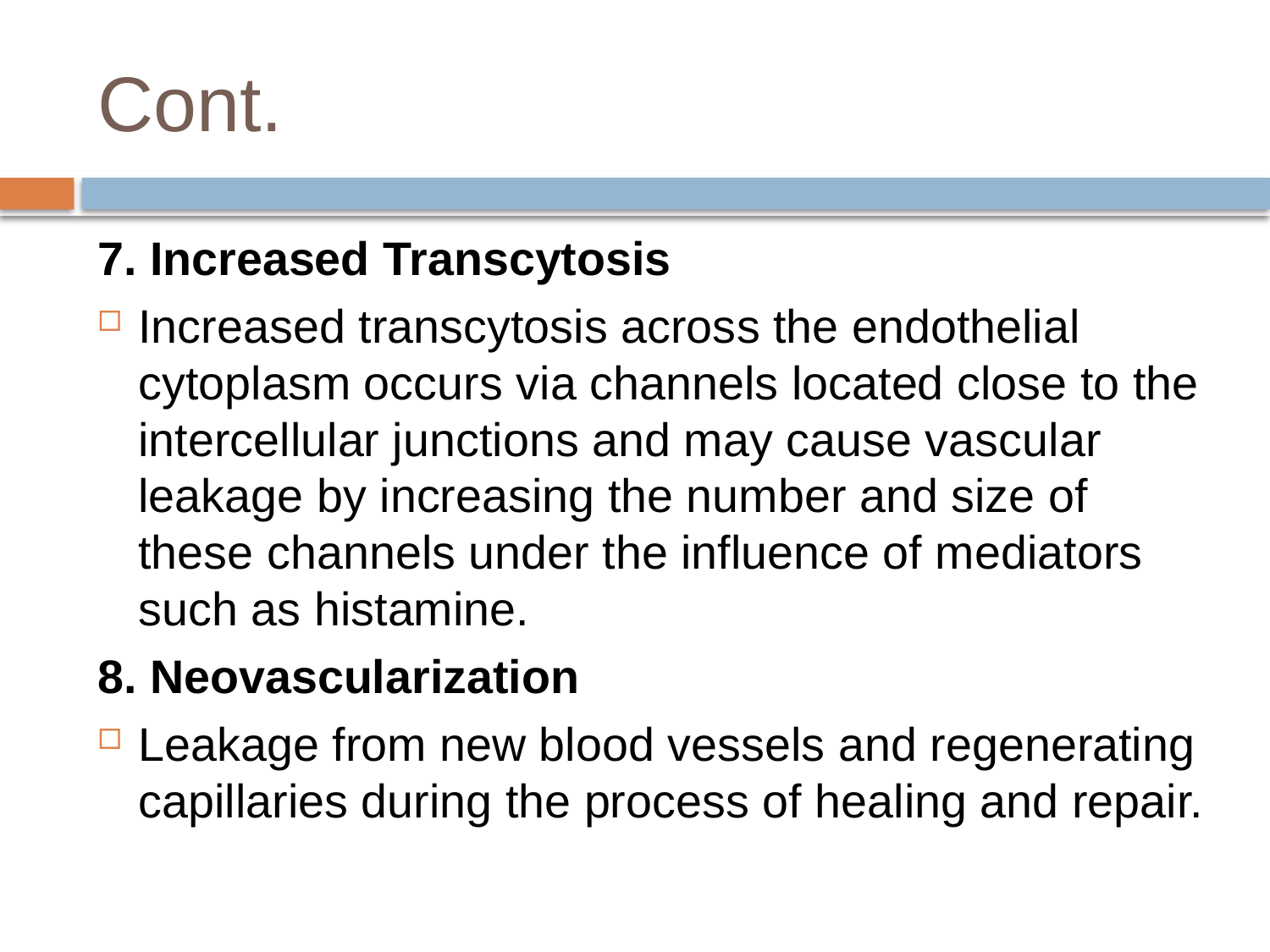

# Cont.
7. Increased Transcytosis
Increased transcytosis across the endothelial cytoplasm occurs via channels located close to the intercellular junctions and may cause vascular leakage by increasing the number and size of these channels under the influence of mediators such as histamine.
8. Neovascularization
Leakage from new blood vessels and regenerating capillaries during the process of healing and repair.